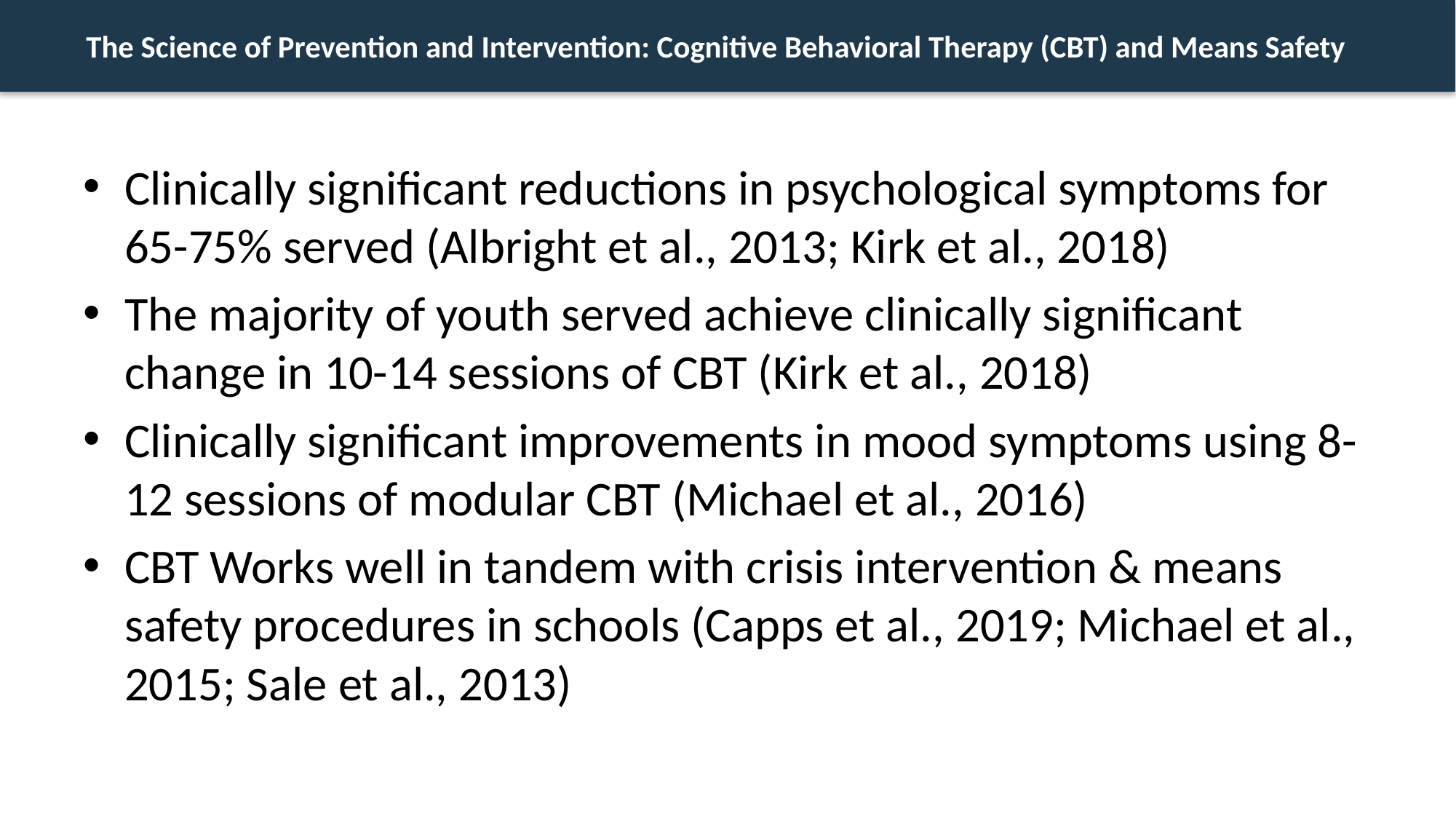

# The Science of Prevention and Intervention: Cognitive Behavioral Therapy (CBT) and Means Safety
Clinically significant reductions in psychological symptoms for 65-75% served (Albright et al., 2013; Kirk et al., 2018)
The majority of youth served achieve clinically significant change in 10-14 sessions of CBT (Kirk et al., 2018)
Clinically significant improvements in mood symptoms using 8-12 sessions of modular CBT (Michael et al., 2016)
CBT Works well in tandem with crisis intervention & means safety procedures in schools (Capps et al., 2019; Michael et al., 2015; Sale et al., 2013)